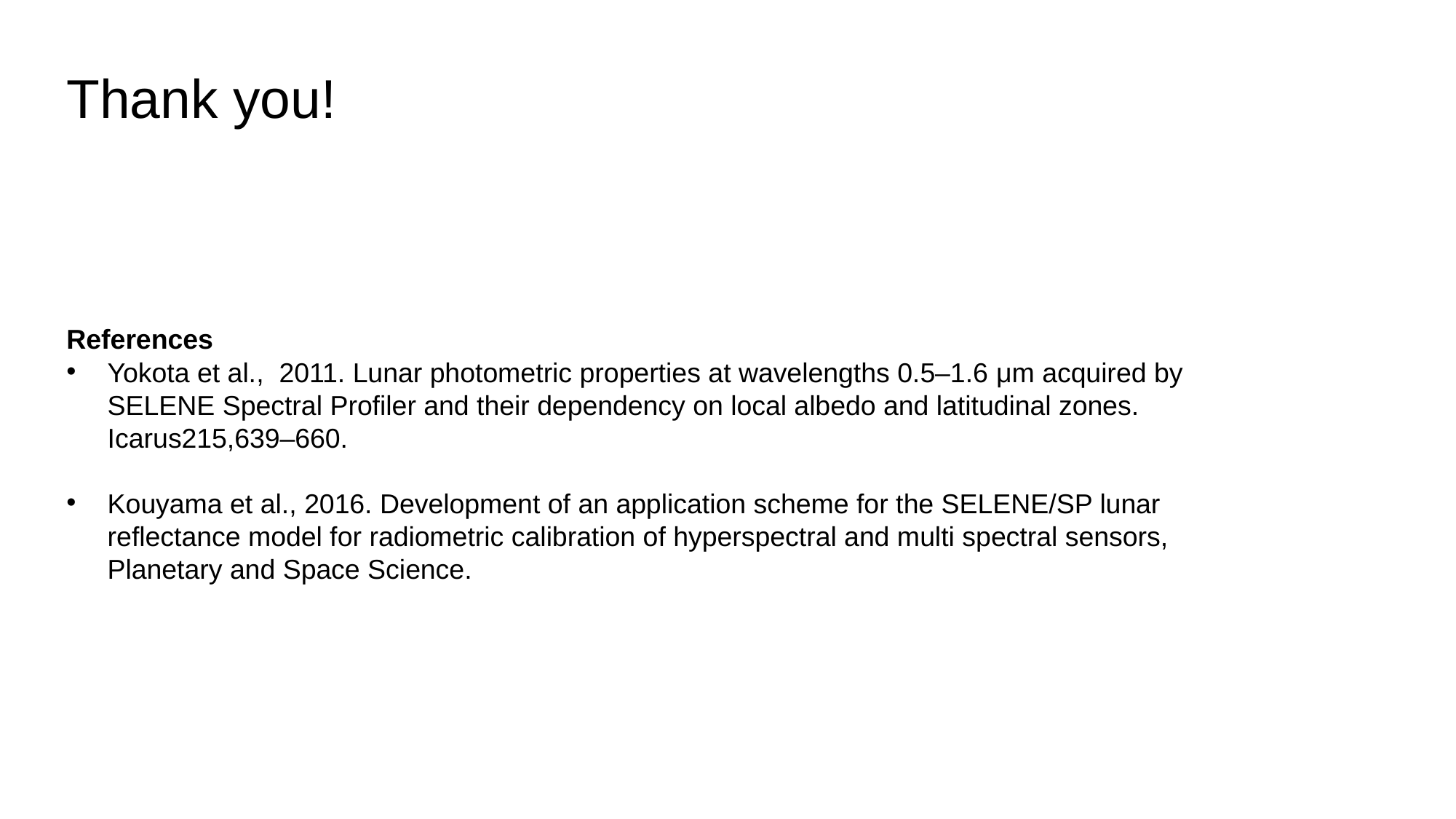

Thank you!
References
Yokota et al.,  2011. Lunar photometric properties at wavelengths 0.5–1.6 μm acquired by SELENE Spectral Profiler and their dependency on local albedo and latitudinal zones. Icarus215,639–660.

Kouyama et al., 2016. Development of an application scheme for the SELENE/SP lunar reflectance model for radiometric calibration of hyperspectral and multi spectral sensors, Planetary and Space Science.